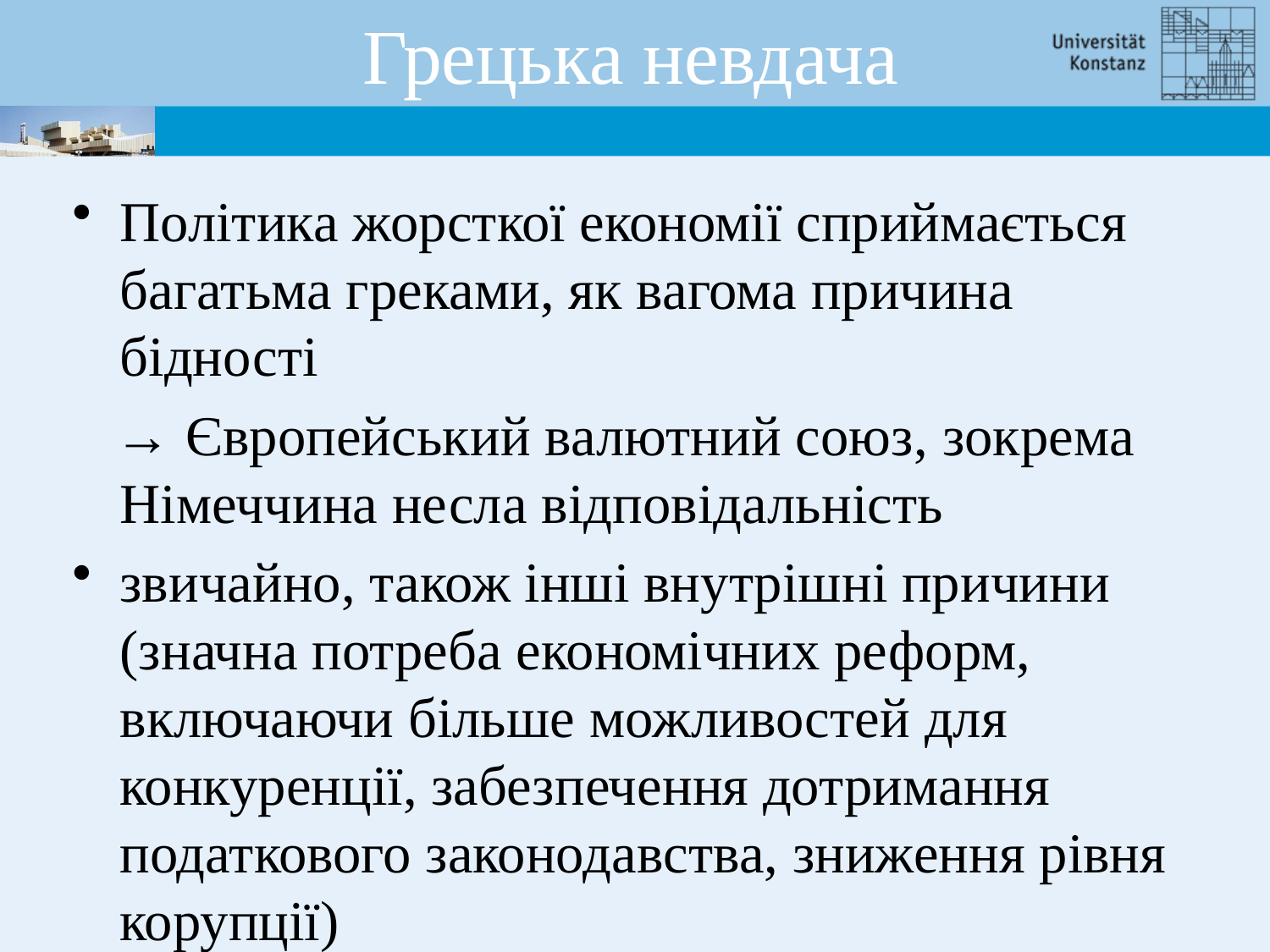

Грецька невдача
Політика жорсткої економії сприймається багатьма греками, як вагома причина бідності
   → Європейський валютний союз, зокрема Німеччина несла відповідальність
звичайно, також інші внутрішні причини (значна потреба економічних реформ, включаючи більше можливостей для конкуренції, забезпечення дотримання податкового законодавства, зниження рівня корупції)